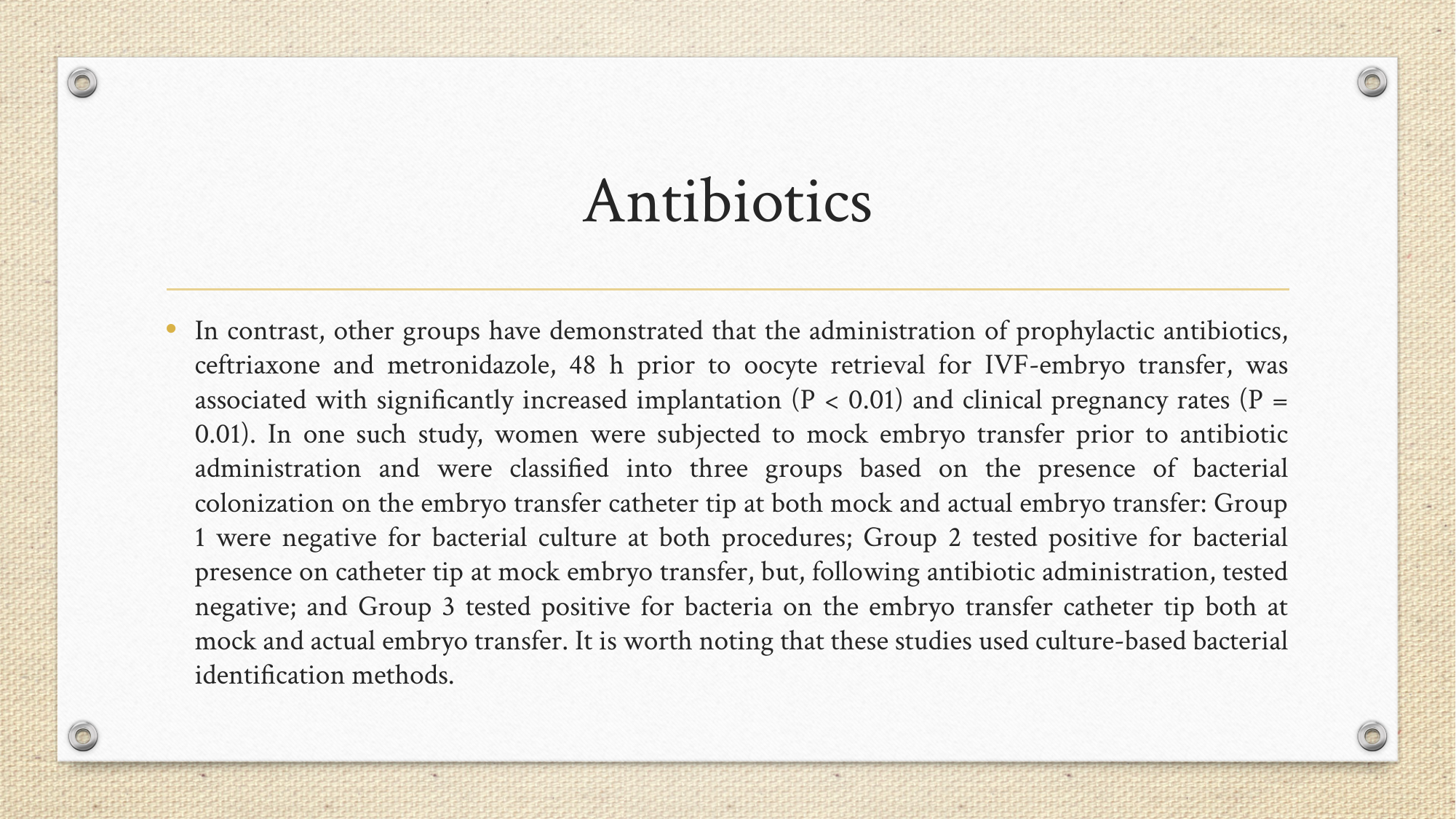

# Antibiotics
In contrast, other groups have demonstrated that the administration of prophylactic antibiotics, ceftriaxone and metronidazole, 48 h prior to oocyte retrieval for IVF-embryo transfer, was associated with significantly increased implantation (P < 0.01) and clinical pregnancy rates (P = 0.01). In one such study, women were subjected to mock embryo transfer prior to antibiotic administration and were classified into three groups based on the presence of bacterial colonization on the embryo transfer catheter tip at both mock and actual embryo transfer: Group 1 were negative for bacterial culture at both procedures; Group 2 tested positive for bacterial presence on catheter tip at mock embryo transfer, but, following antibiotic administration, tested negative; and Group 3 tested positive for bacteria on the embryo transfer catheter tip both at mock and actual embryo transfer. It is worth noting that these studies used culture-based bacterial identification methods.